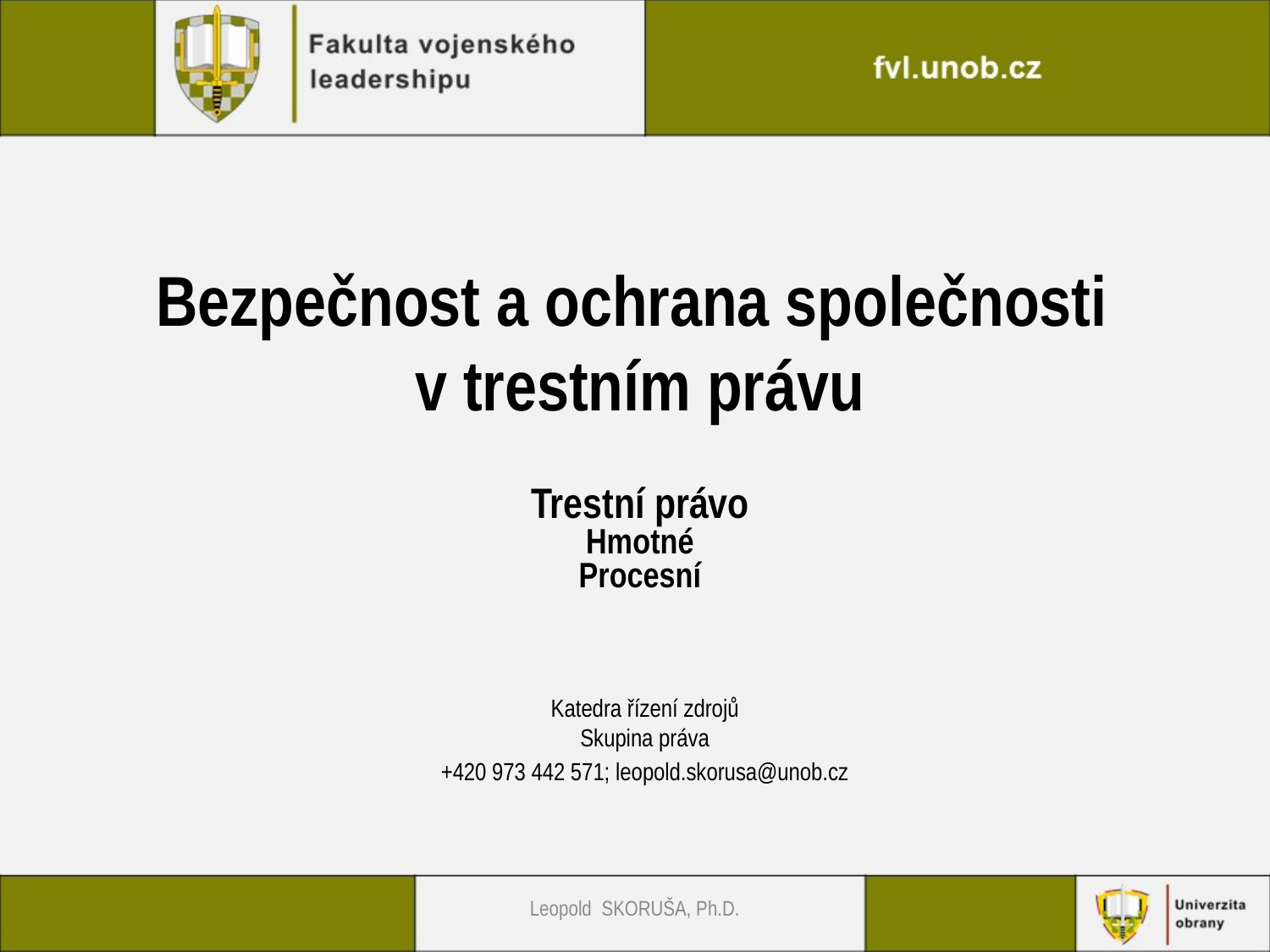

Bezpečnost a ochrana společnosti
v trestním právu

Trestní právo
Hmotné
Procesní
Katedra řízení zdrojů
Skupina práva
+420 973 442 571; leopold.skorusa@unob.cz

Leopold  SKORUŠA, Ph.D.